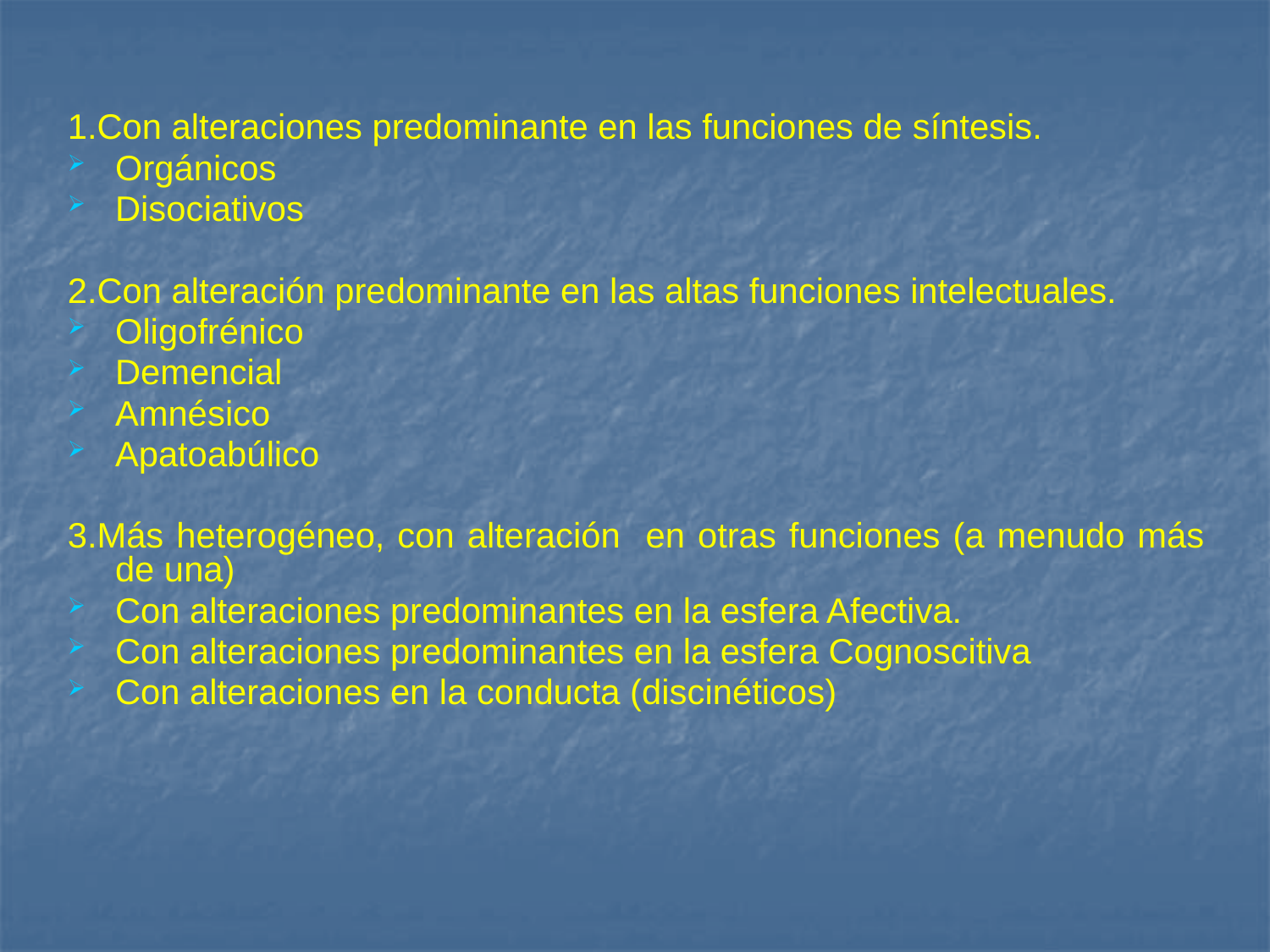

1.Con alteraciones predominante en las funciones de síntesis.
Orgánicos
Disociativos

2.Con alteración predominante en las altas funciones intelectuales.
Oligofrénico
Demencial
Amnésico
Apatoabúlico

3.Más heterogéneo, con alteración  en otras funciones (a menudo más de una)
Con alteraciones predominantes en la esfera Afectiva.
Con alteraciones predominantes en la esfera Cognoscitiva
Con alteraciones en la conducta (discinéticos)